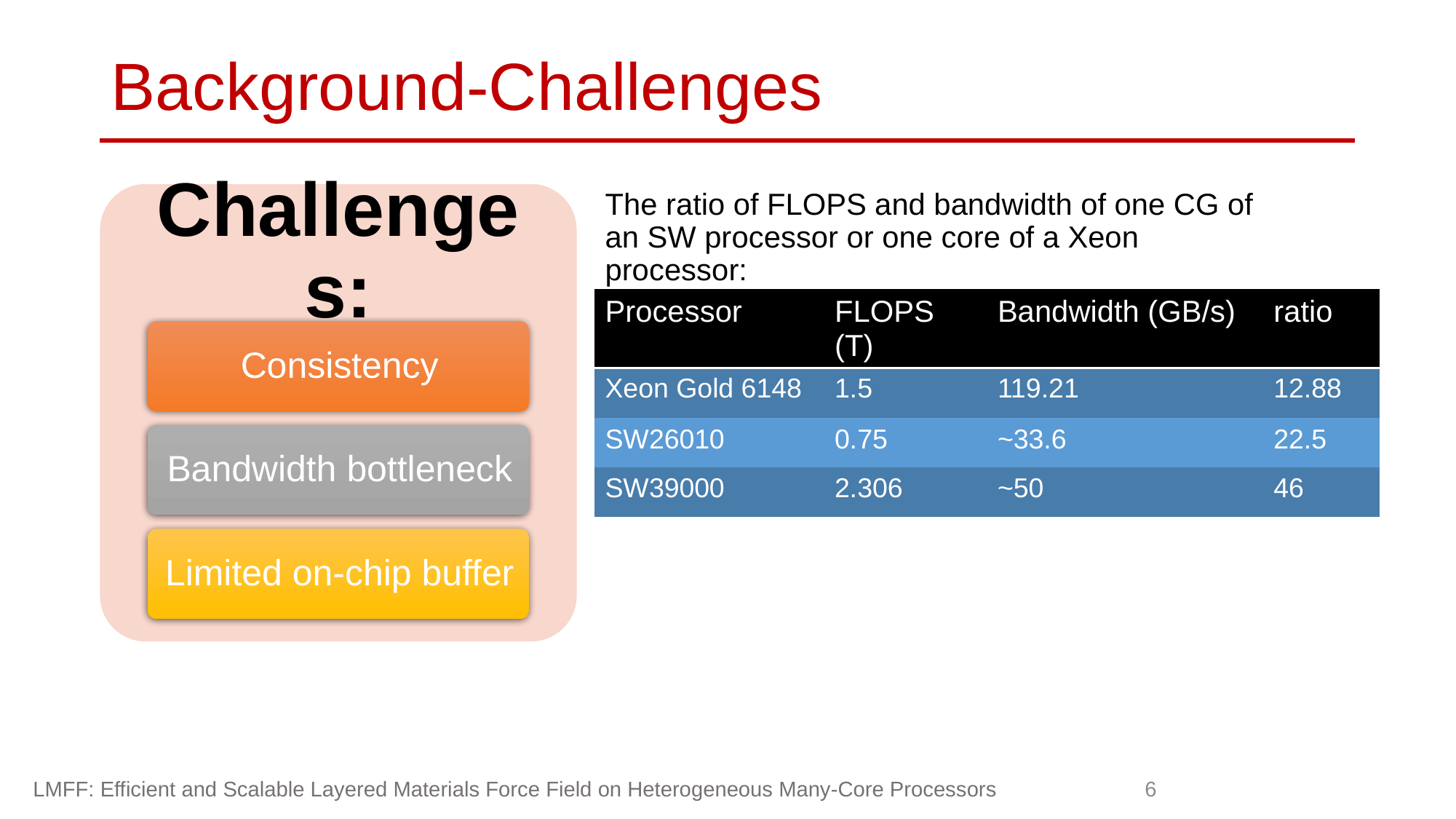

# Background-Challenges
The ratio of FLOPS and bandwidth of one CG of an SW processor or one core of a Xeon processor:
Challenges:
Consistency
Bandwidth bottleneck
Limited on-chip buffer
| Processor | FLOPS (T) | Bandwidth (GB/s) | ratio |
| --- | --- | --- | --- |
| Xeon Gold 6148 | 1.5 | 119.21 | 12.88 |
| SW26010 | 0.75 | ~33.6 | 22.5 |
| SW39000 | 2.306 | ~50 | 46 |
6
LMFF: Efficient and Scalable Layered Materials Force Field on Heterogeneous Many-Core Processors